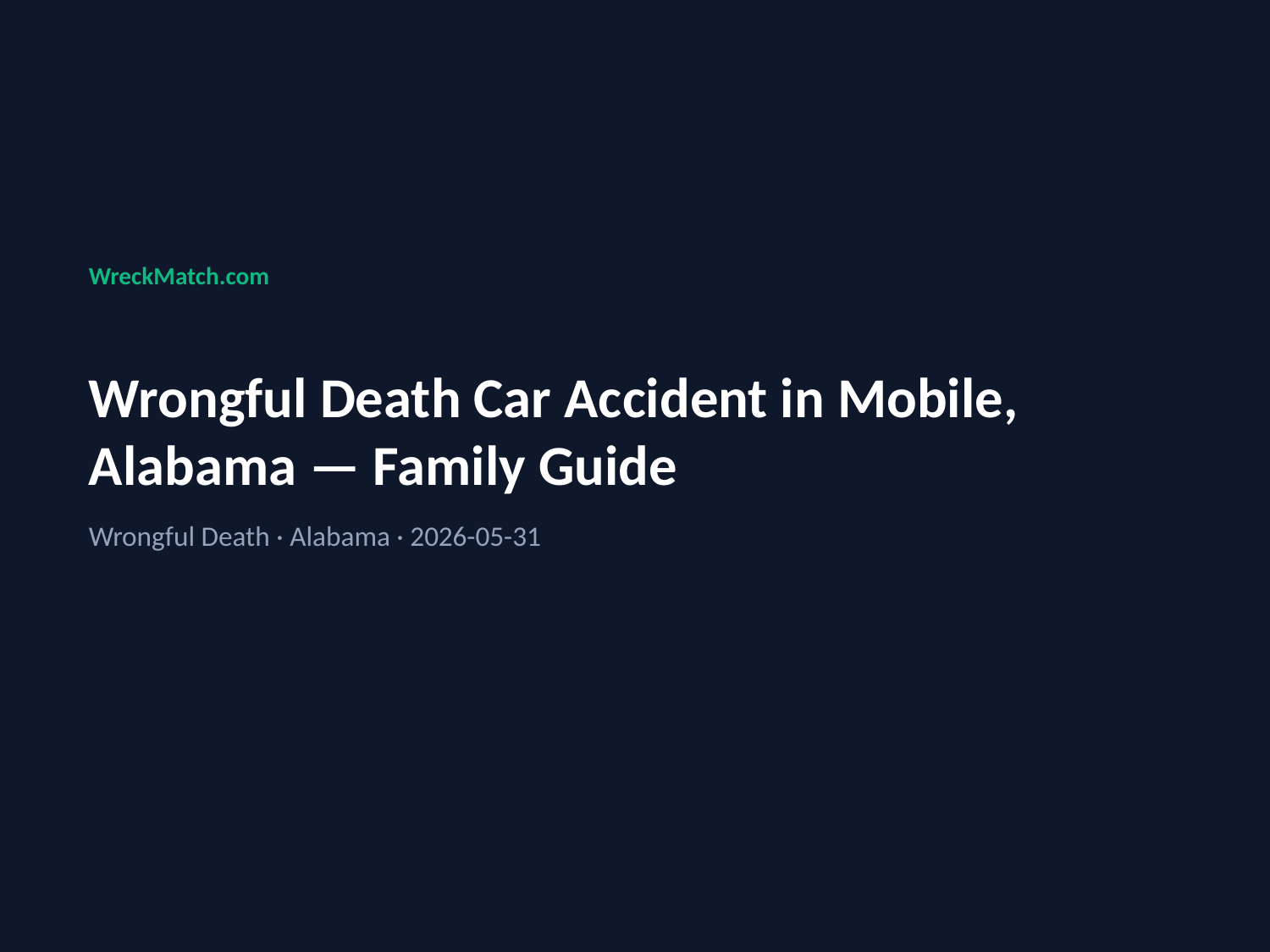

WreckMatch.com
Wrongful Death Car Accident in Mobile, Alabama — Family Guide
Wrongful Death · Alabama · 2026-05-31